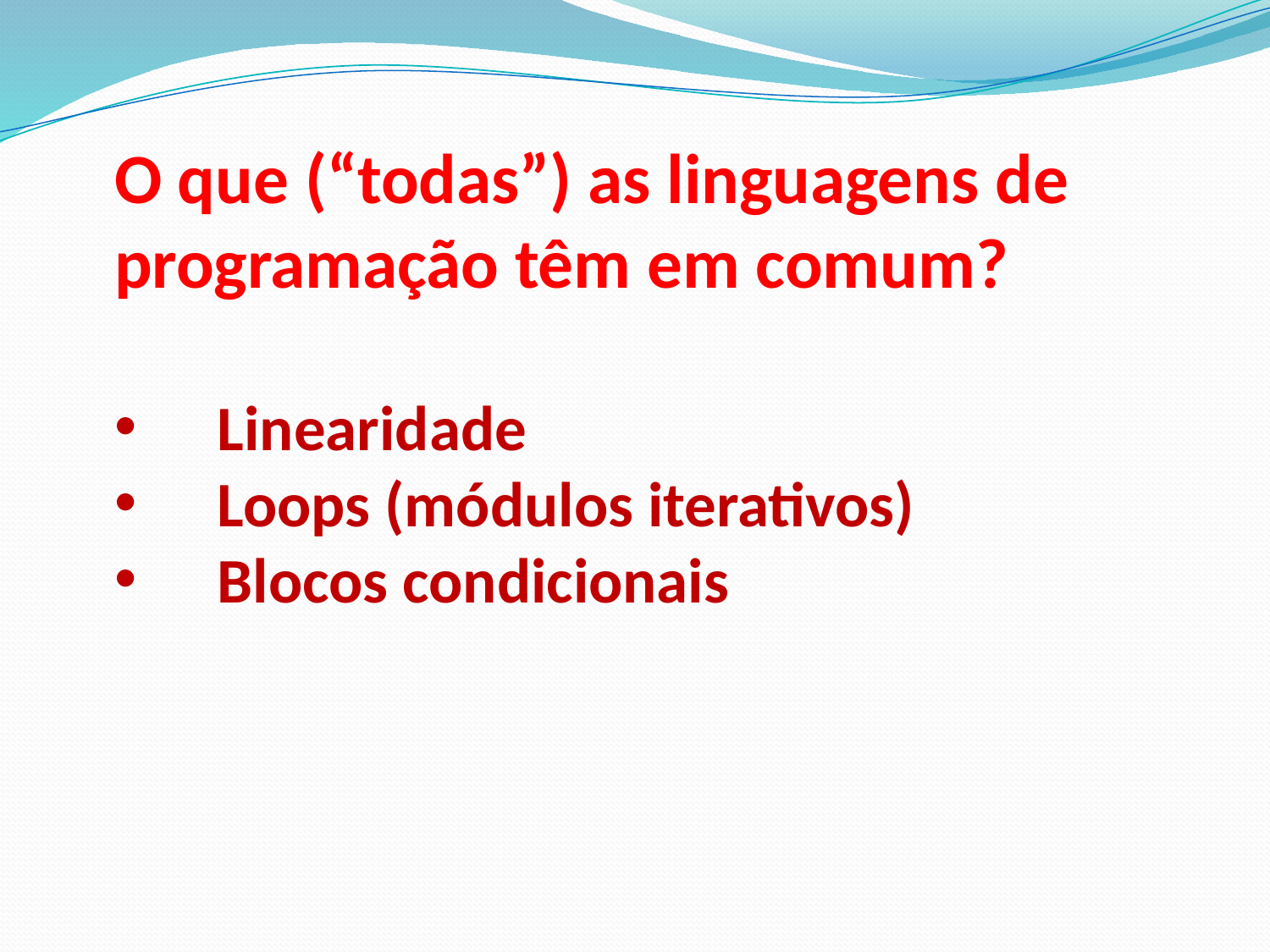

O que (“todas”) as linguagens de programação têm em comum?

Linearidade
Loops (módulos iterativos)
Blocos condicionais